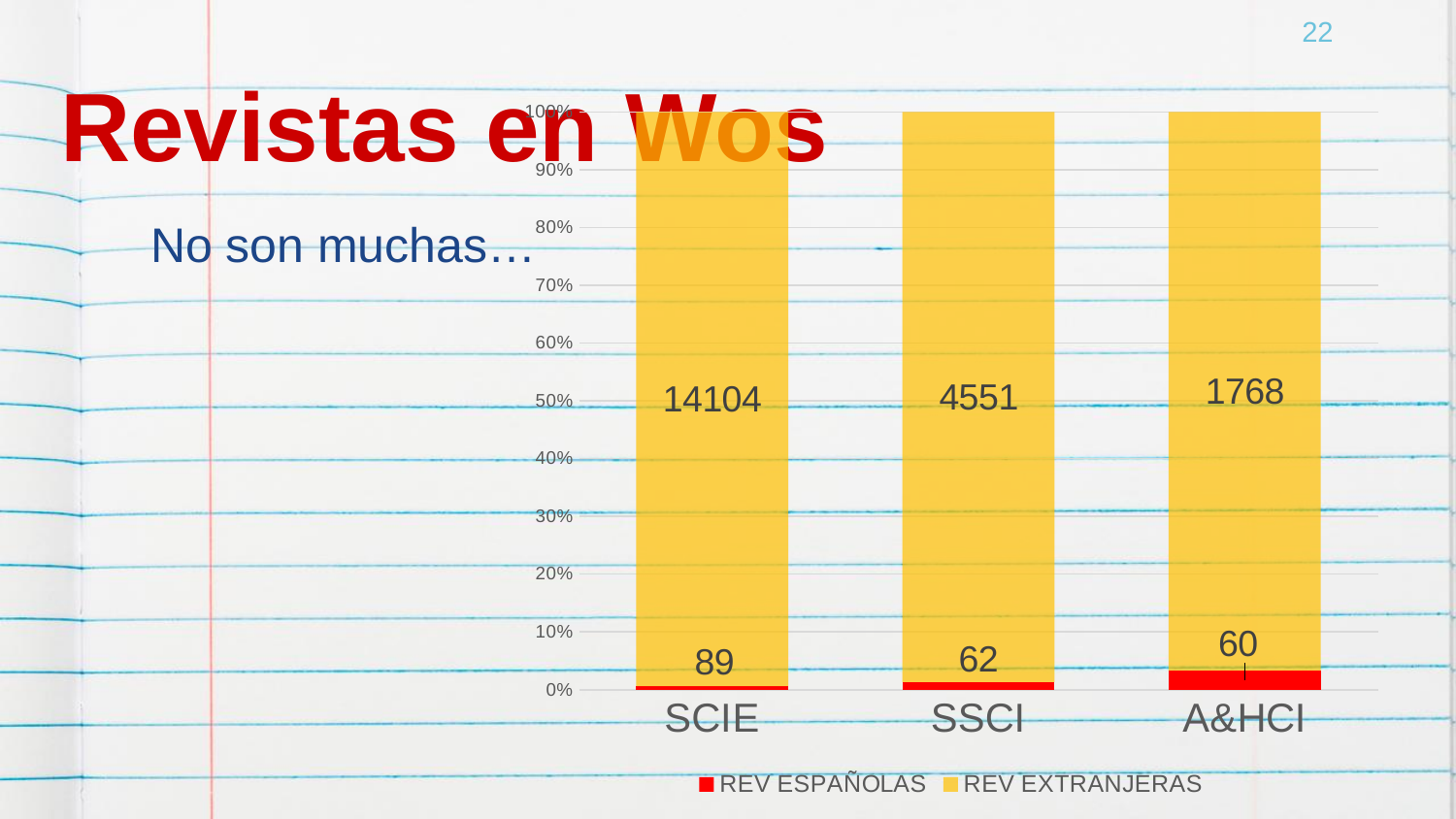

22
Revistas en Wos

### Chart

| Category | REV ESPAÑOLAS | REV EXTRANJERAS |
|---|---|---|
| SCIE | 89.0 | 14104.0 |
| SSCI | 62.0 | 4551.0 |
| A&HCI | 60.0 | 1768.0 |
No son muchas…